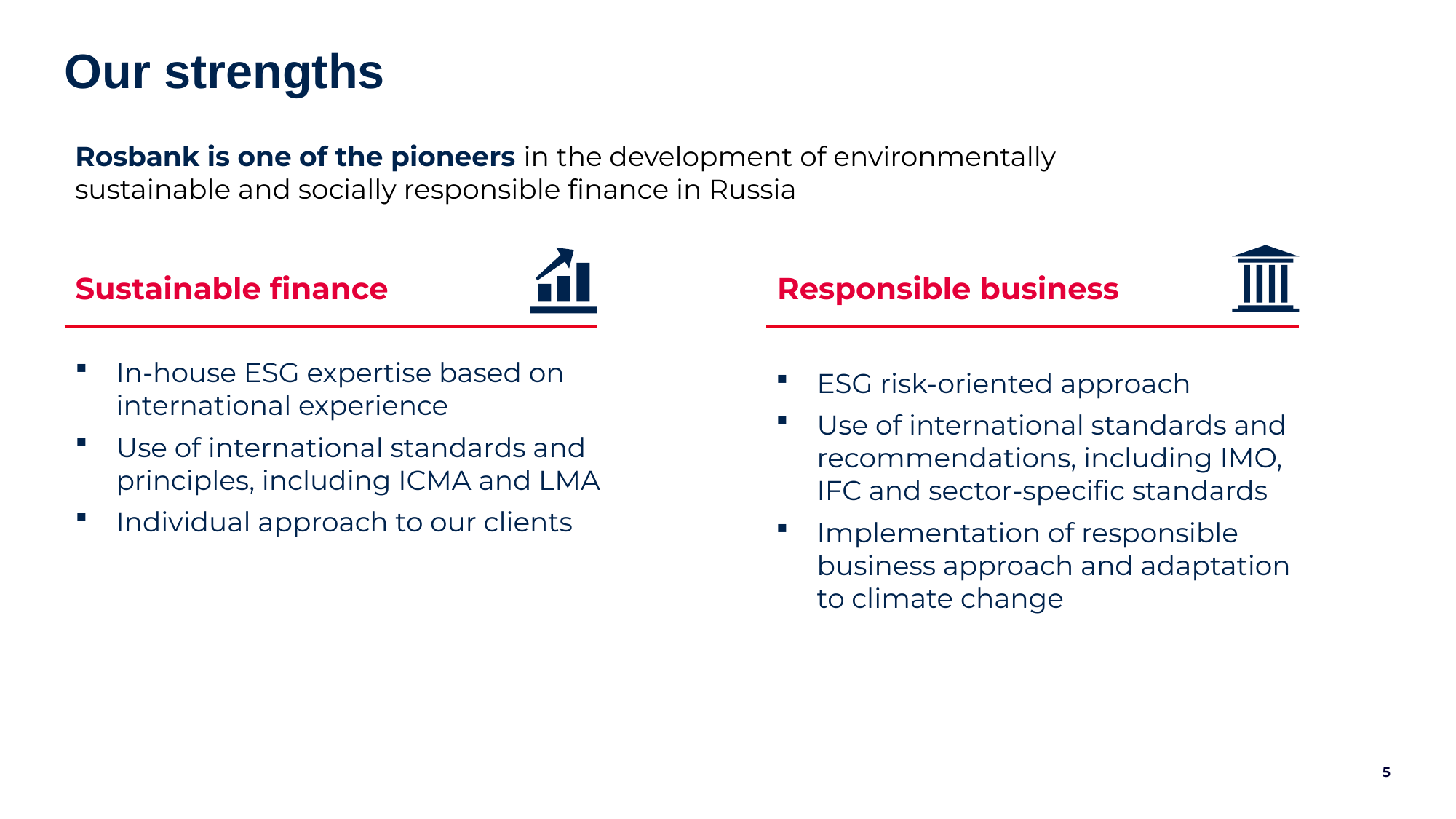

# Our strengths
Rosbank is one of the pioneers in the development of environmentally sustainable and socially responsible finance in Russia

Sustainable finance
Responsible business
In-house ESG expertise based on international experience
Use of international standards and principles, including ICMA and LMA
Individual approach to our clients

ESG risk-oriented approach
Use of international standards and recommendations, including IMO, IFC and sector-specific standards
Implementation of responsible business approach and adaptation to climate change

5